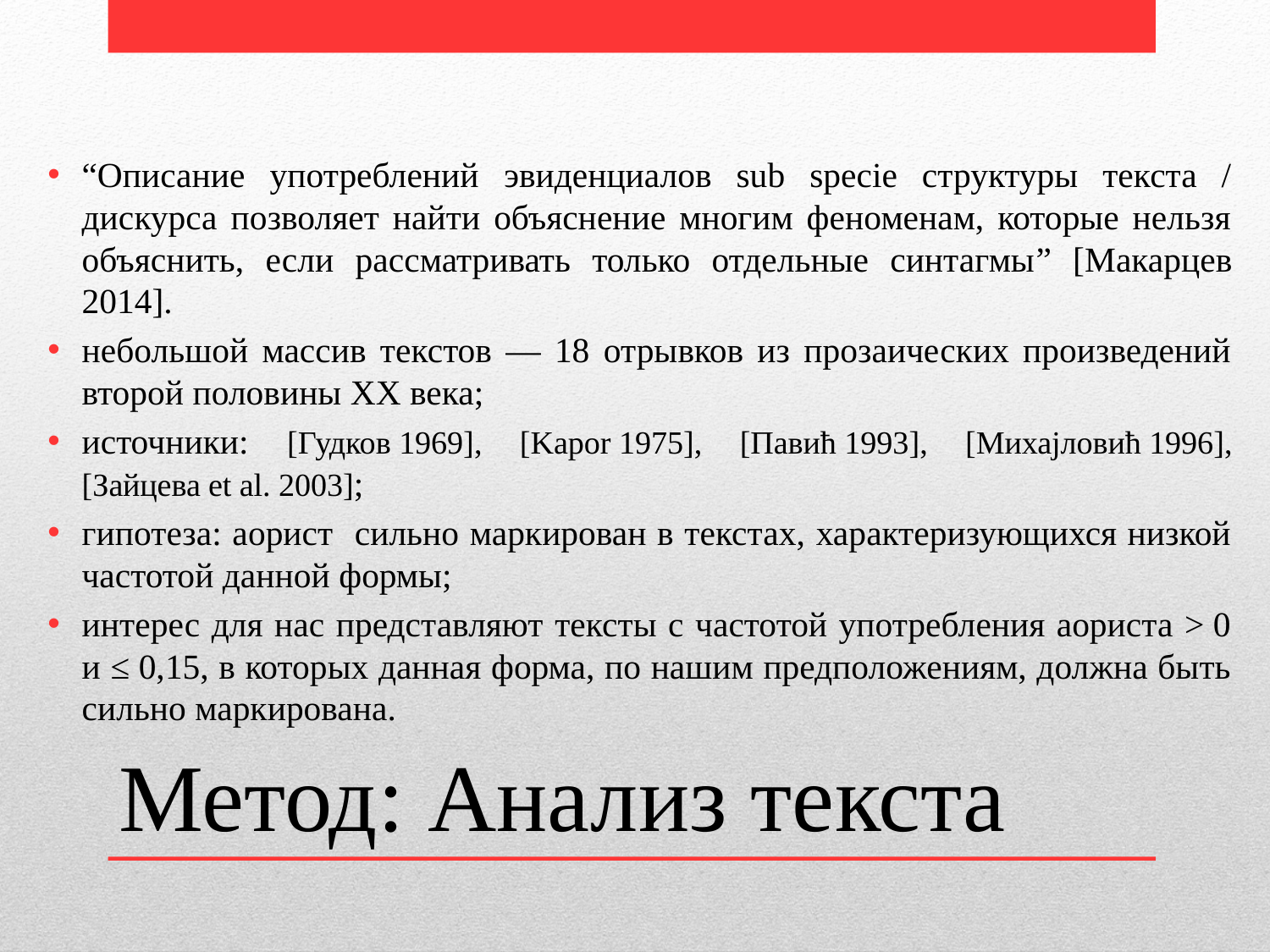

“Описание употреблений эвиденциалов sub specie структуры текста / дискурса позволяет найти объяснение многим феноменам, которые нельзя объяснить, если рассматривать только отдельные синтагмы” [Макарцев 2014].
небольшой массив текстов — 18 отрывков из прозаических произведений второй половины ХХ века;
источники: [Гудков 1969], [Kapor 1975], [Павић 1993], [Михајловић 1996], [Зайцева et al. 2003];
гипотеза: аорист  сильно маркирован в текстах, характеризующихся низкой частотой данной формы;
интерес для нас представляют тексты с частотой употребления аориста > 0 и ≤ 0,15, в которых данная форма, по нашим предположениям, должна быть сильно маркирована.
# Метод: Анализ текста